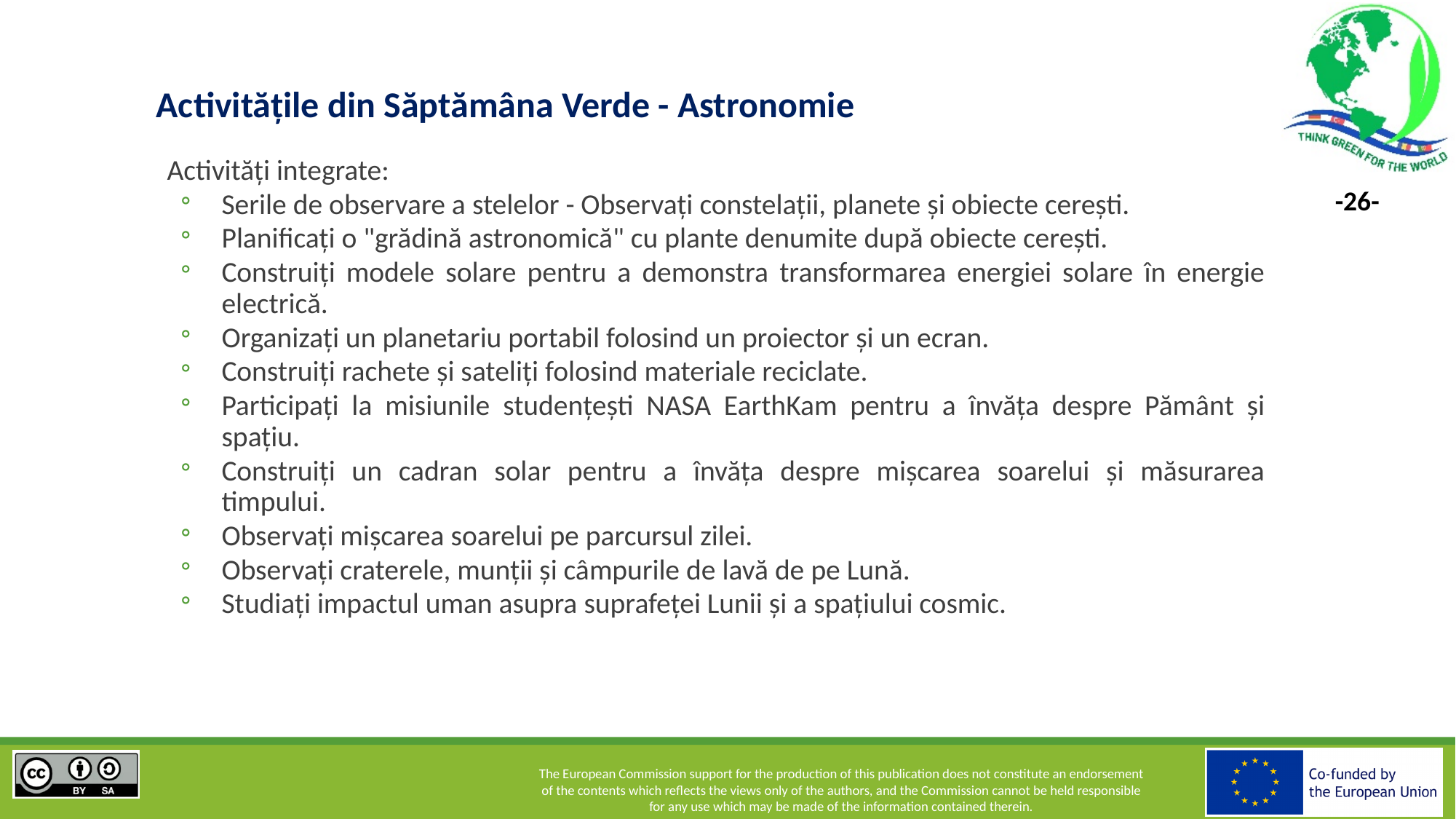

Activitățile din Săptămâna Verde - Astronomie
Activități integrate:
Serile de observare a stelelor - Observați constelații, planete și obiecte cerești.
Planificați o "grădină astronomică" cu plante denumite după obiecte cerești.
Construiți modele solare pentru a demonstra transformarea energiei solare în energie electrică.
Organizați un planetariu portabil folosind un proiector și un ecran.
Construiți rachete și sateliți folosind materiale reciclate.
Participați la misiunile studențești NASA EarthKam pentru a învăța despre Pământ și spațiu.
Construiți un cadran solar pentru a învăța despre mișcarea soarelui și măsurarea timpului.
Observați mișcarea soarelui pe parcursul zilei.
Observați craterele, munții și câmpurile de lavă de pe Lună.
Studiați impactul uman asupra suprafeței Lunii și a spațiului cosmic.